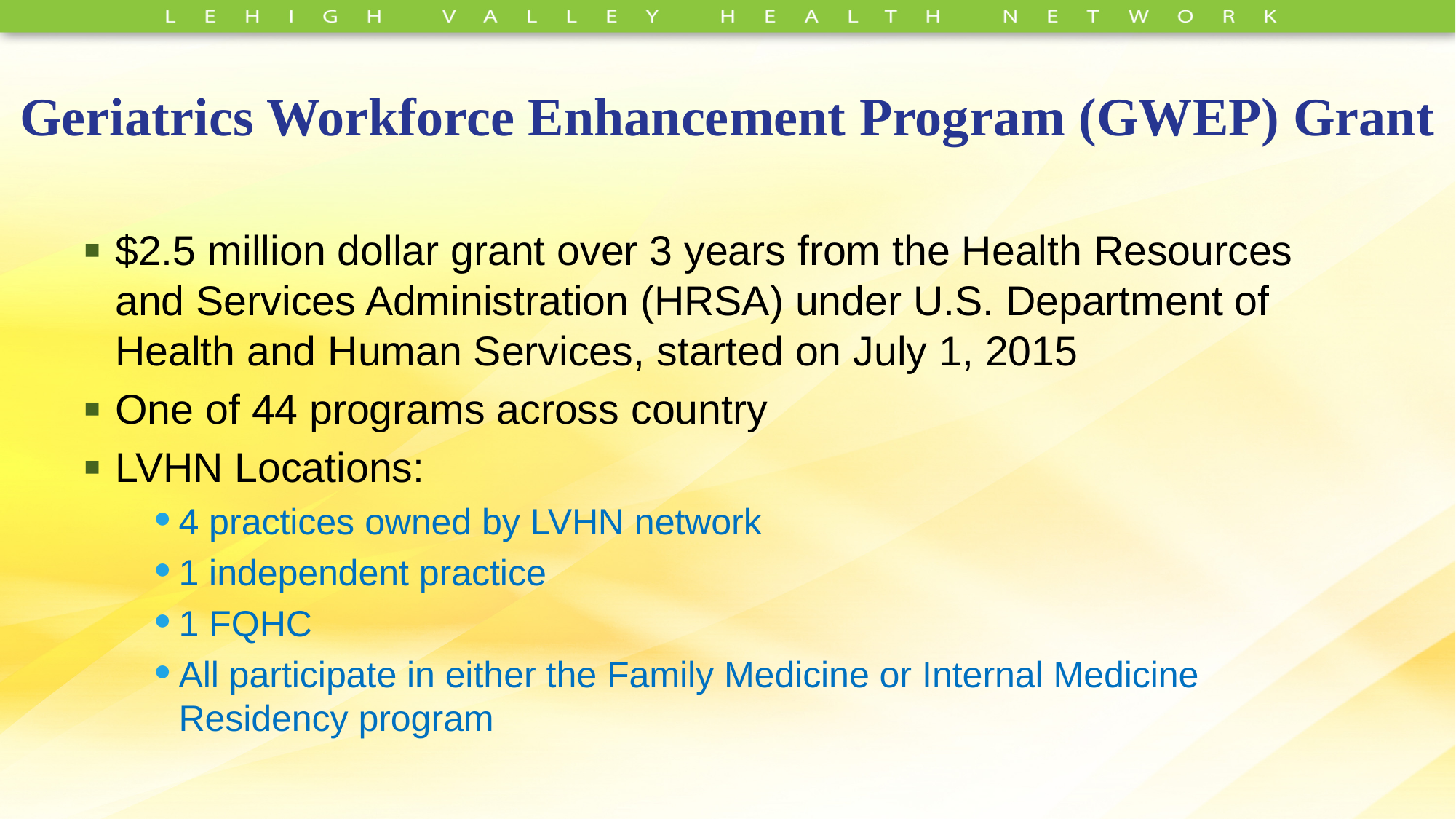

# Geriatrics Workforce Enhancement Program (GWEP) Grant
$2.5 million dollar grant over 3 years from the Health Resources and Services Administration (HRSA) under U.S. Department of Health and Human Services, started on July 1, 2015
One of 44 programs across country
LVHN Locations:
4 practices owned by LVHN network
1 independent practice
1 FQHC
All participate in either the Family Medicine or Internal Medicine Residency program